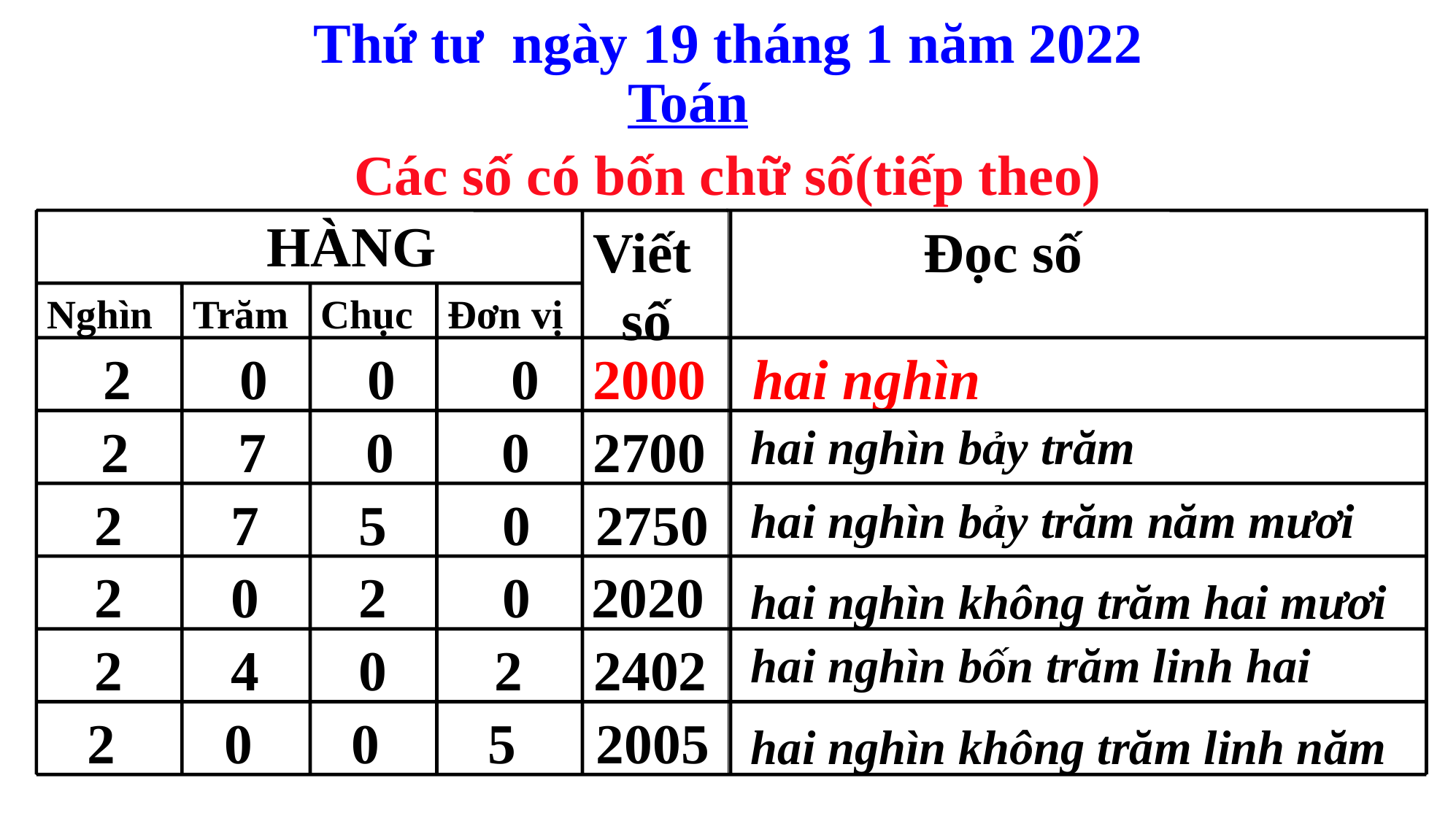

Thứ tư  ngày 19 tháng 1 năm 2022
            Toán
Các số có bốn chữ số(tiếp theo)
              HÀNG

Viết
  số

             Đọc số

Nghìn

Trăm

Chục

Đơn vị

  2

  0
  0
  0
2000
 hai nghìn
  2

  7
  0
  0

2700

hai nghìn bảy trăm
 2

 7
 5
 0

2750

hai nghìn bảy trăm năm mươi
 2

 0
 2
 0
2020

hai nghìn không trăm hai mươi
 2

 4
 0
 2

2402

hai nghìn bốn trăm linh hai
2

0
0
5

2005

hai nghìn không trăm linh năm